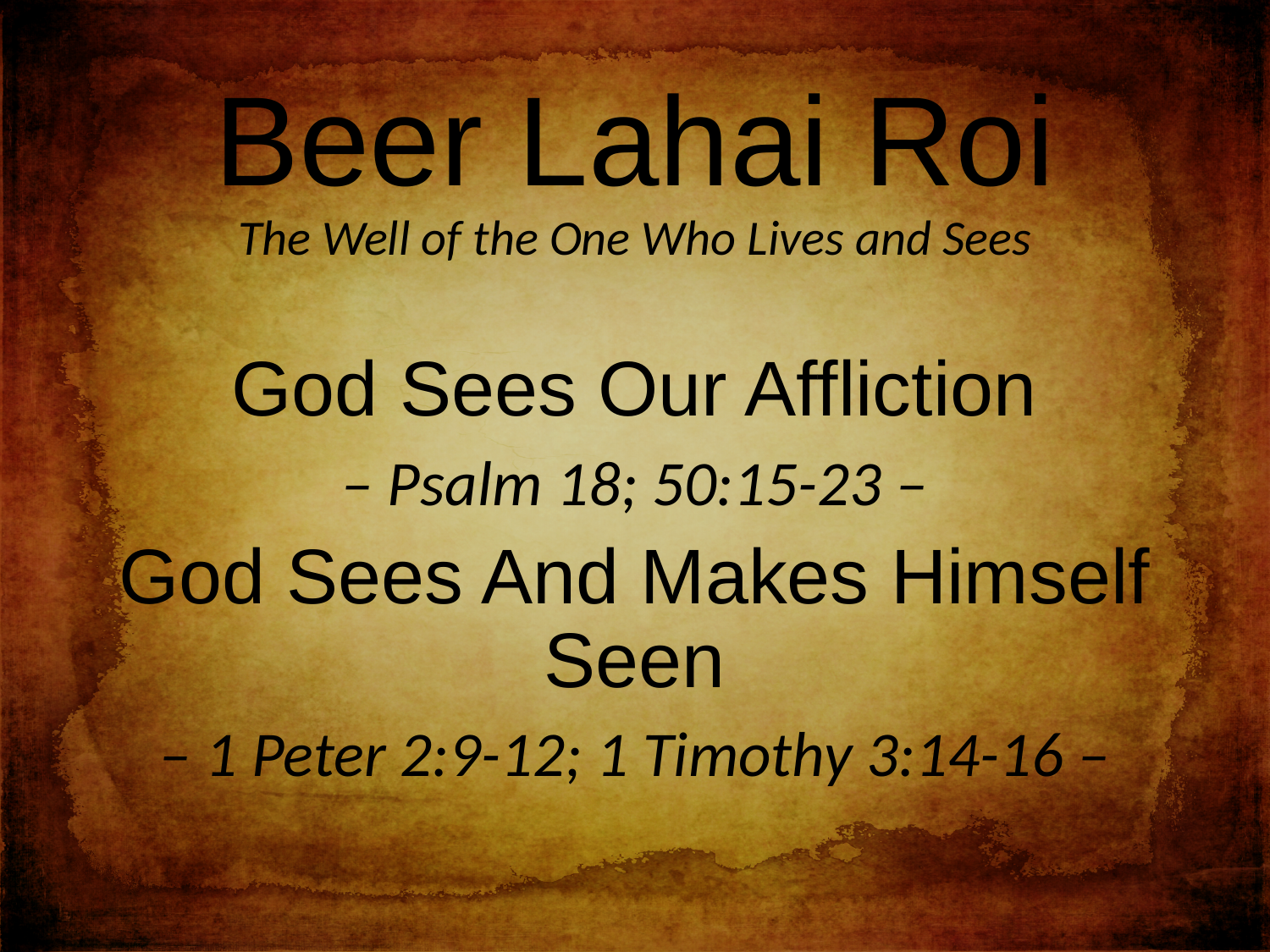

# Beer Lahai Roi The Well of the One Who Lives and Sees

God Sees Our Affliction
– Psalm 18; 50:15-23 –
God Sees And Makes Himself Seen
– 1 Peter 2:9-12; 1 Timothy 3:14-16 –